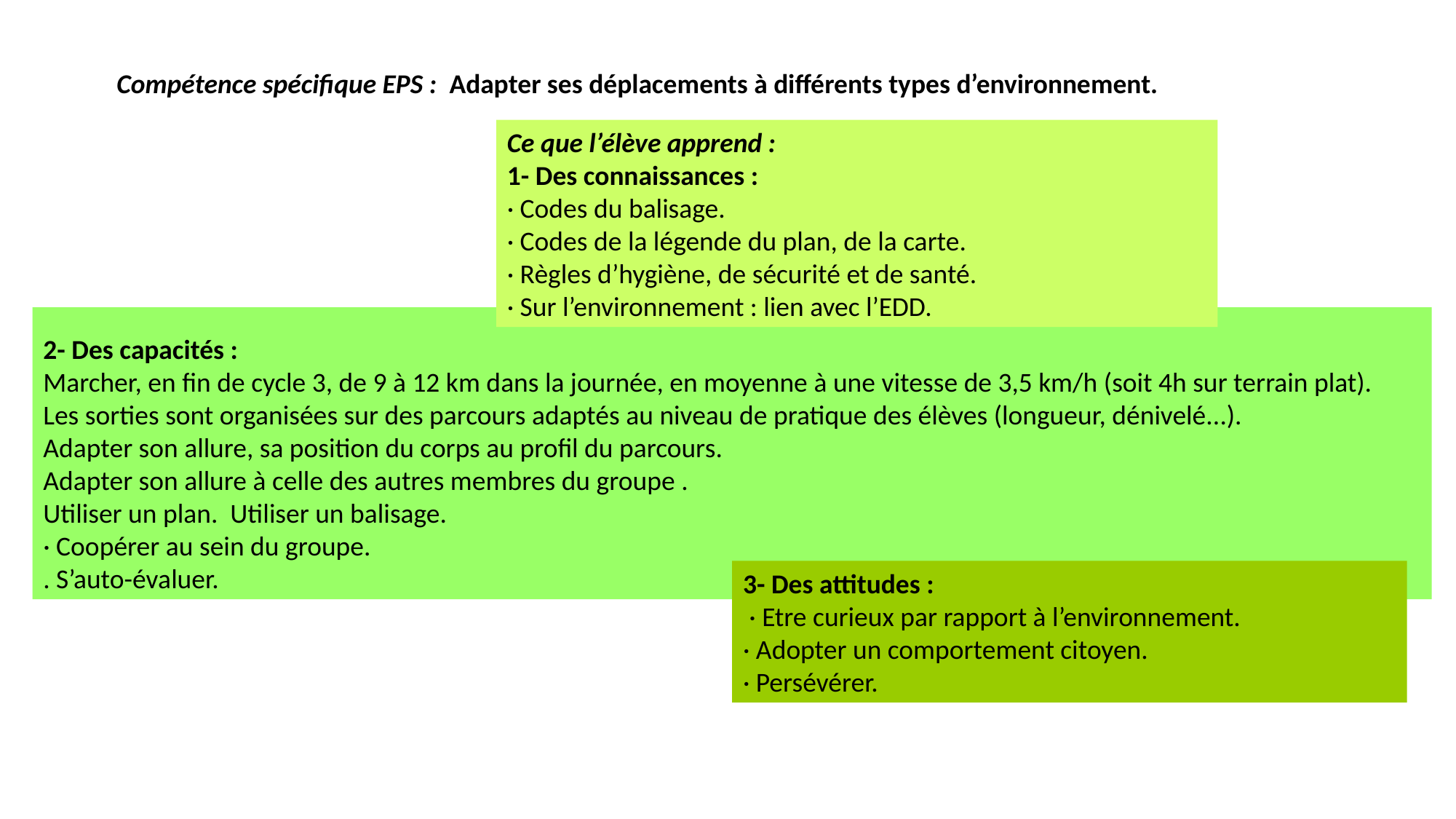

Compétence spécifique EPS :  Adapter ses déplacements à différents types d’environnement.
Ce que l’élève apprend :
1- Des connaissances :
· Codes du balisage.
· Codes de la légende du plan, de la carte.
· Règles d’hygiène, de sécurité et de santé.
· Sur l’environnement : lien avec l’EDD.

2- Des capacités :
Marcher, en fin de cycle 3, de 9 à 12 km dans la journée, en moyenne à une vitesse de 3,5 km/h (soit 4h sur terrain plat).
Les sorties sont organisées sur des parcours adaptés au niveau de pratique des élèves (longueur, dénivelé...).
Adapter son allure, sa position du corps au profil du parcours.
Adapter son allure à celle des autres membres du groupe .
Utiliser un plan.  Utiliser un balisage.
· Coopérer au sein du groupe.
. S’auto-évaluer.
3- Des attitudes :
 · Etre curieux par rapport à l’environnement.
· Adopter un comportement citoyen.
· Persévérer.